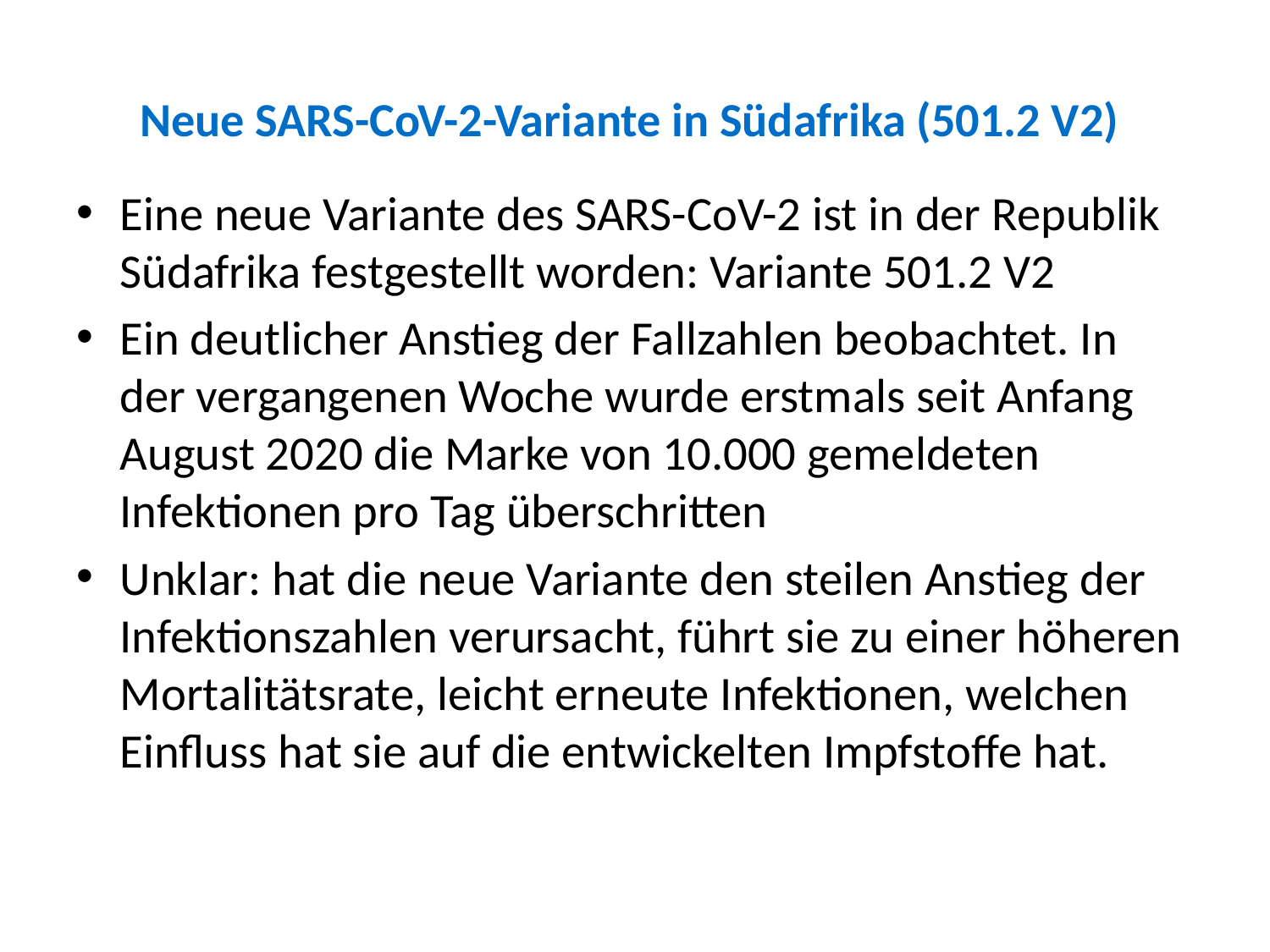

# Neue SARS-CoV-2-Variante in Südafrika (501.2 V2)
Eine neue Variante des SARS-CoV-2 ist in der Republik Südafrika festgestellt worden: Variante 501.2 V2
Ein deutlicher Anstieg der Fallzahlen beobachtet. In der vergangenen Woche wurde erstmals seit Anfang August 2020 die Marke von 10.000 gemeldeten Infektionen pro Tag überschritten
Unklar: hat die neue Variante den steilen Anstieg der Infektionszahlen verursacht, führt sie zu einer höheren Mortalitätsrate, leicht erneute Infektionen, welchen Einfluss hat sie auf die entwickelten Impfstoffe hat.